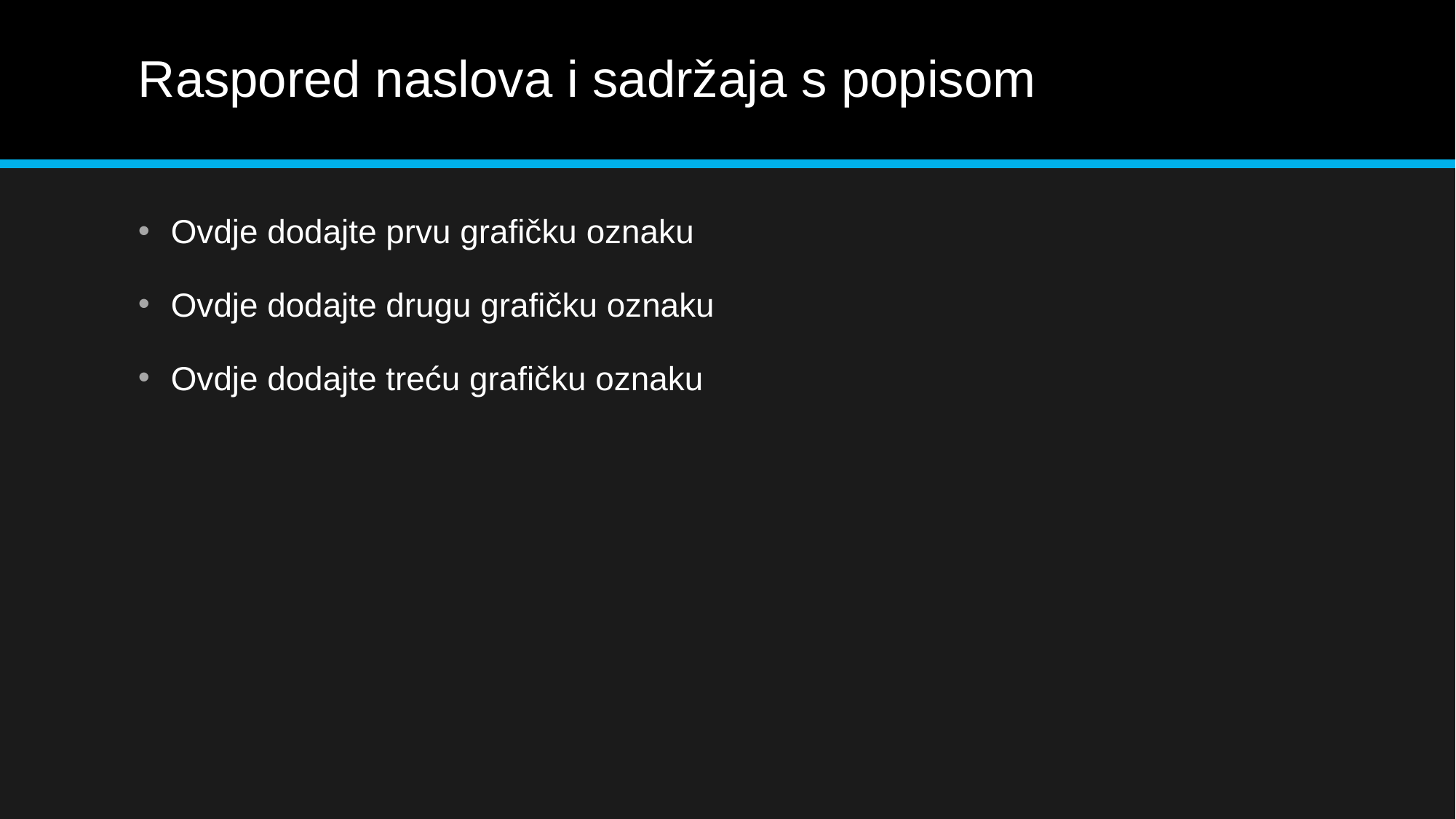

# Raspored naslova i sadržaja s popisom
Ovdje dodajte prvu grafičku oznaku
Ovdje dodajte drugu grafičku oznaku
Ovdje dodajte treću grafičku oznaku